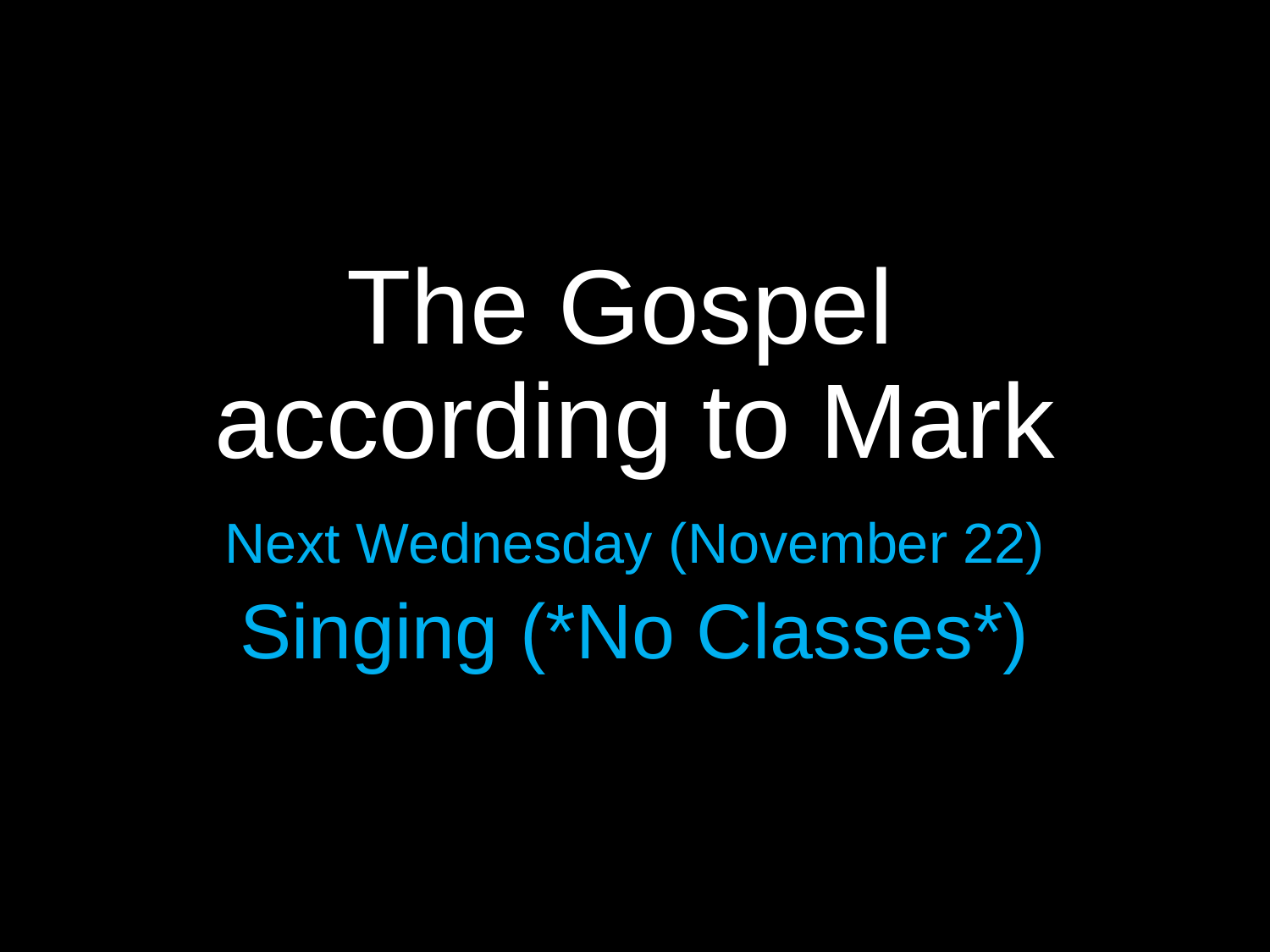

# The Gospel according to Mark
Next Wednesday (November 22)
Singing (*No Classes*)